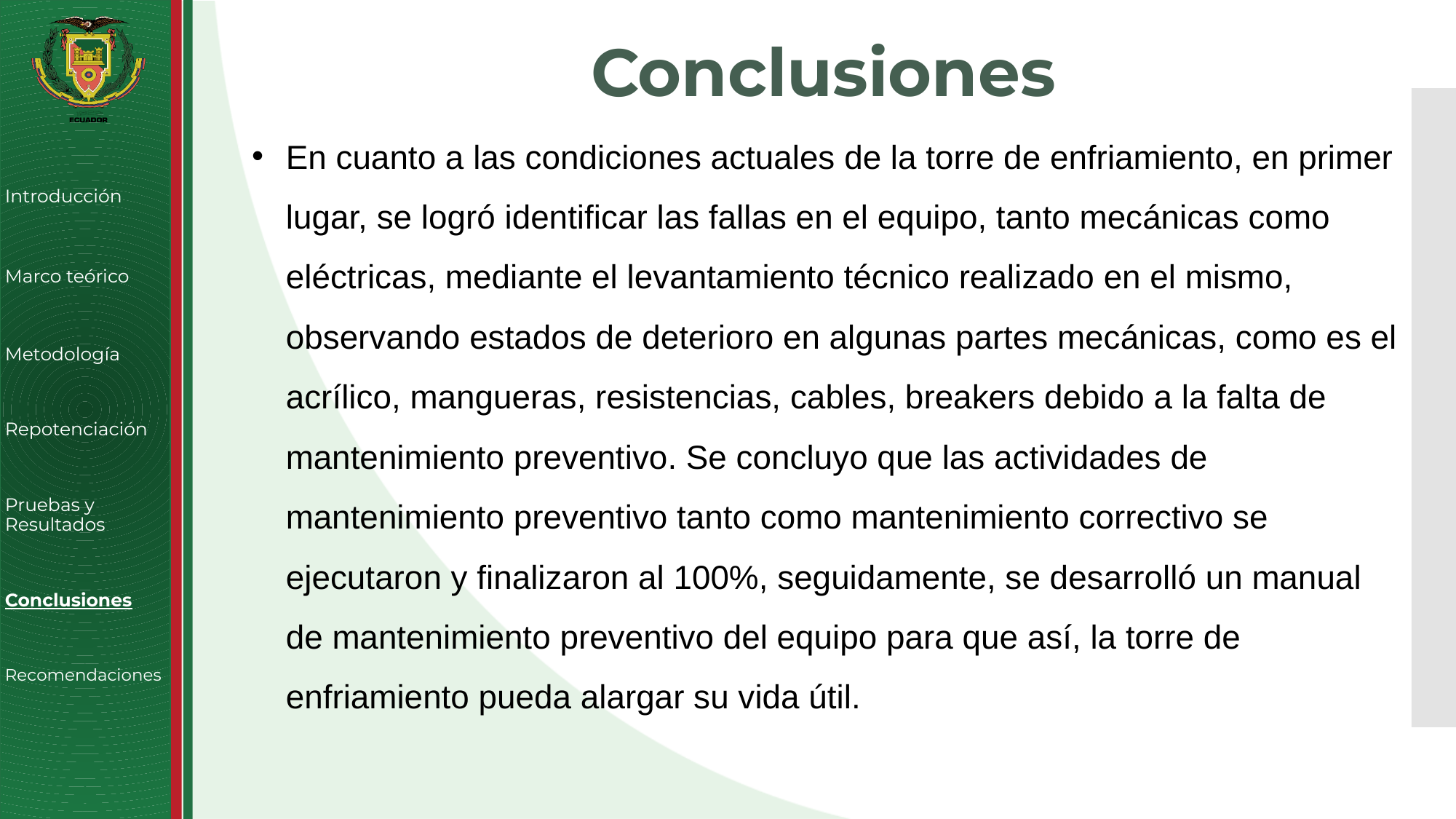

# Conclusiones
En cuanto a las condiciones actuales de la torre de enfriamiento, en primer lugar, se logró identificar las fallas en el equipo, tanto mecánicas como eléctricas, mediante el levantamiento técnico realizado en el mismo, observando estados de deterioro en algunas partes mecánicas, como es el acrílico, mangueras, resistencias, cables, breakers debido a la falta de mantenimiento preventivo. Se concluyo que las actividades de mantenimiento preventivo tanto como mantenimiento correctivo se ejecutaron y finalizaron al 100%, seguidamente, se desarrolló un manual de mantenimiento preventivo del equipo para que así, la torre de enfriamiento pueda alargar su vida útil.
Introducción

Marco teórico

Metodología

Repotenciación

Pruebas y Resultados

Conclusiones

Recomendaciones